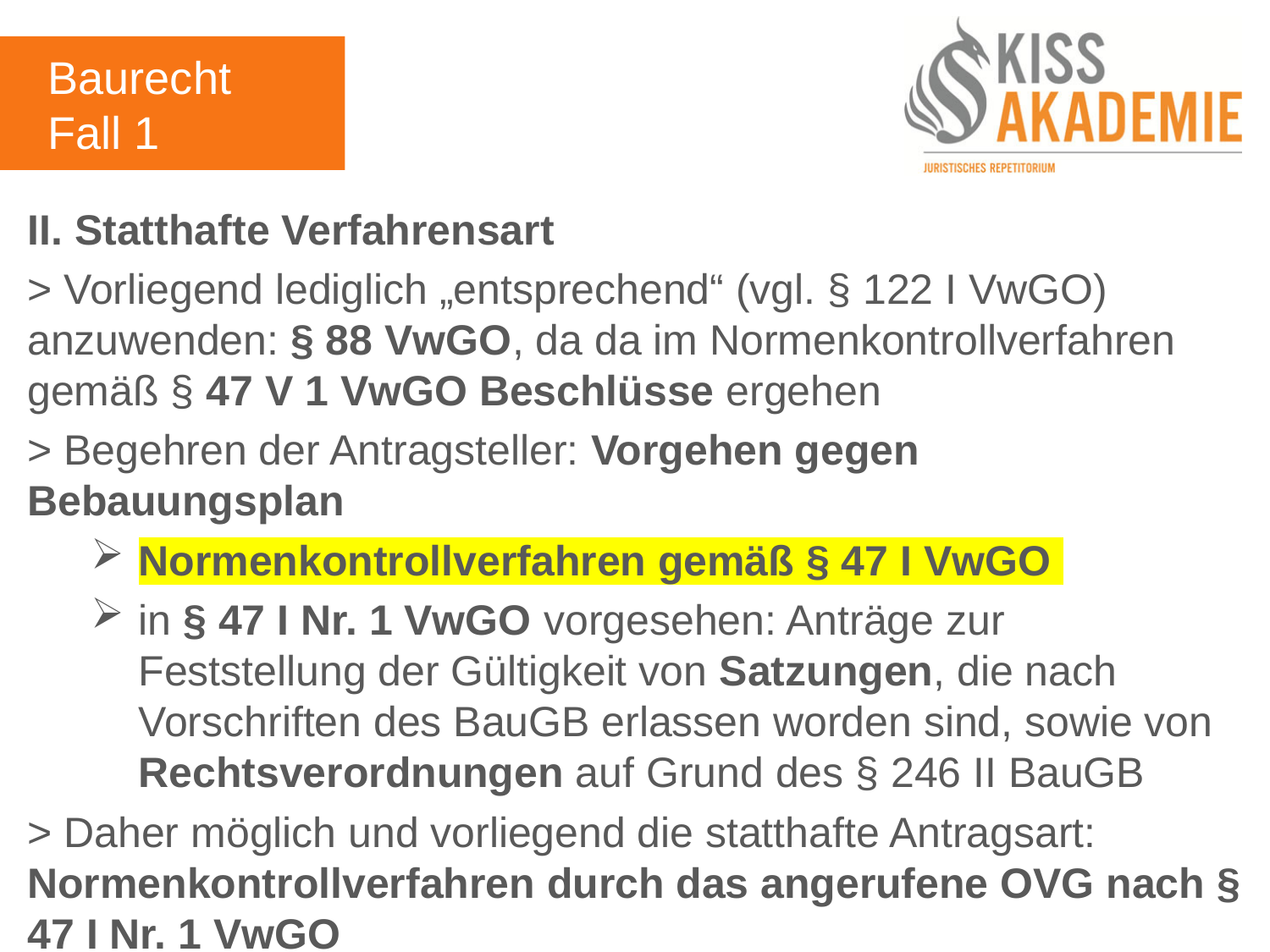

Baurecht
Fall 1
II. Statthafte Verfahrensart
> Vorliegend lediglich „entsprechend“ (vgl. § 122 I VwGO) anzuwenden: § 88 VwGO, da da im Normenkontrollverfahren gemäß § 47 V 1 VwGO Beschlüsse ergehen
> Begehren der Antragsteller: Vorgehen gegen Bebauungsplan
Normenkontrollverfahren gemäß § 47 I VwGO
in § 47 I Nr. 1 VwGO vorgesehen: Anträge zur Feststellung der Gültigkeit von Satzungen, die nach Vorschriften des BauGB erlassen worden sind, sowie von Rechtsverordnungen auf Grund des § 246 II BauGB
> Daher möglich und vorliegend die statthafte Antragsart: Normenkontrollverfahren durch das angerufene OVG nach § 47 I Nr. 1 VwGO